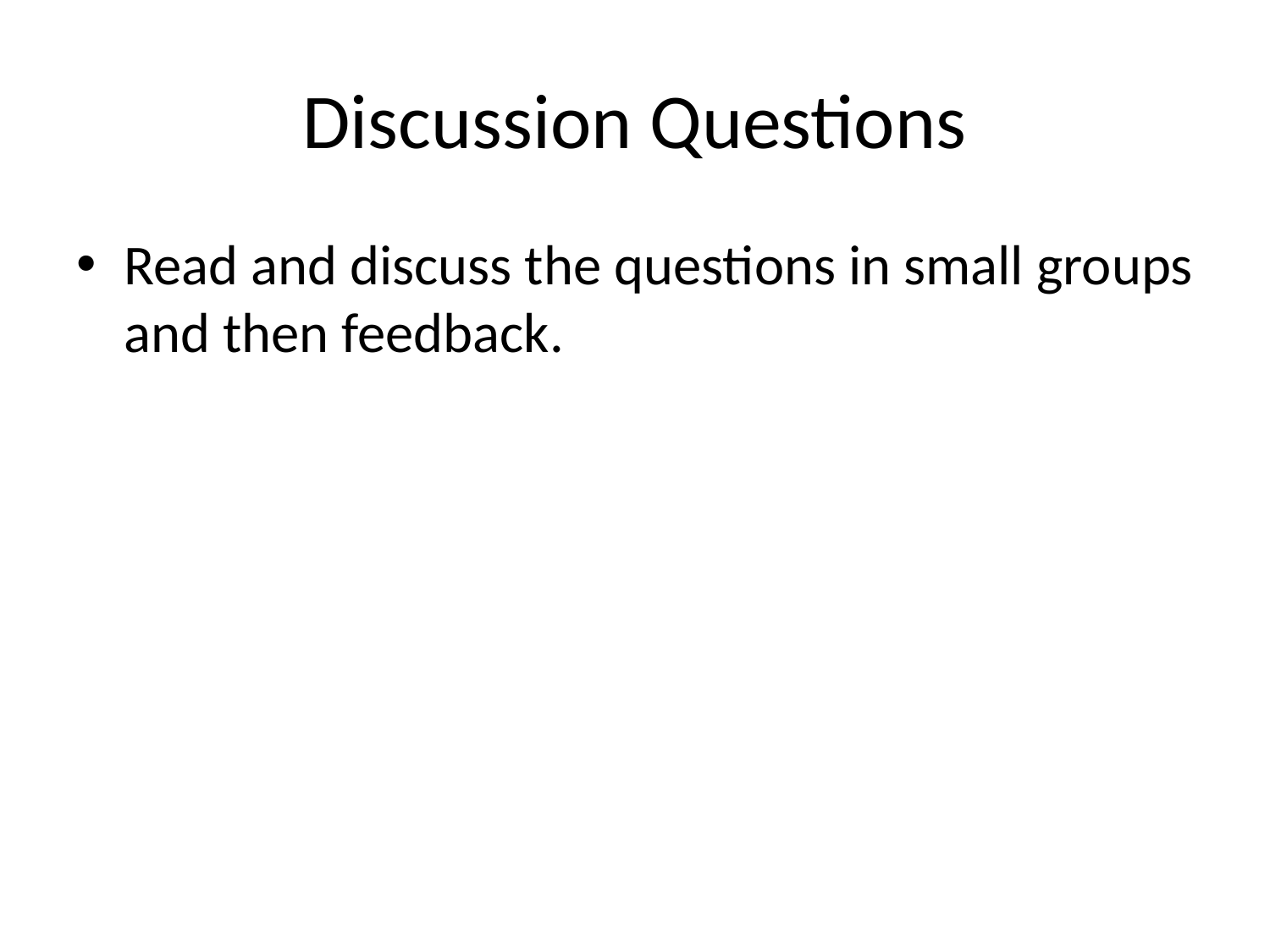

# Discussion Questions
Read and discuss the questions in small groups and then feedback.